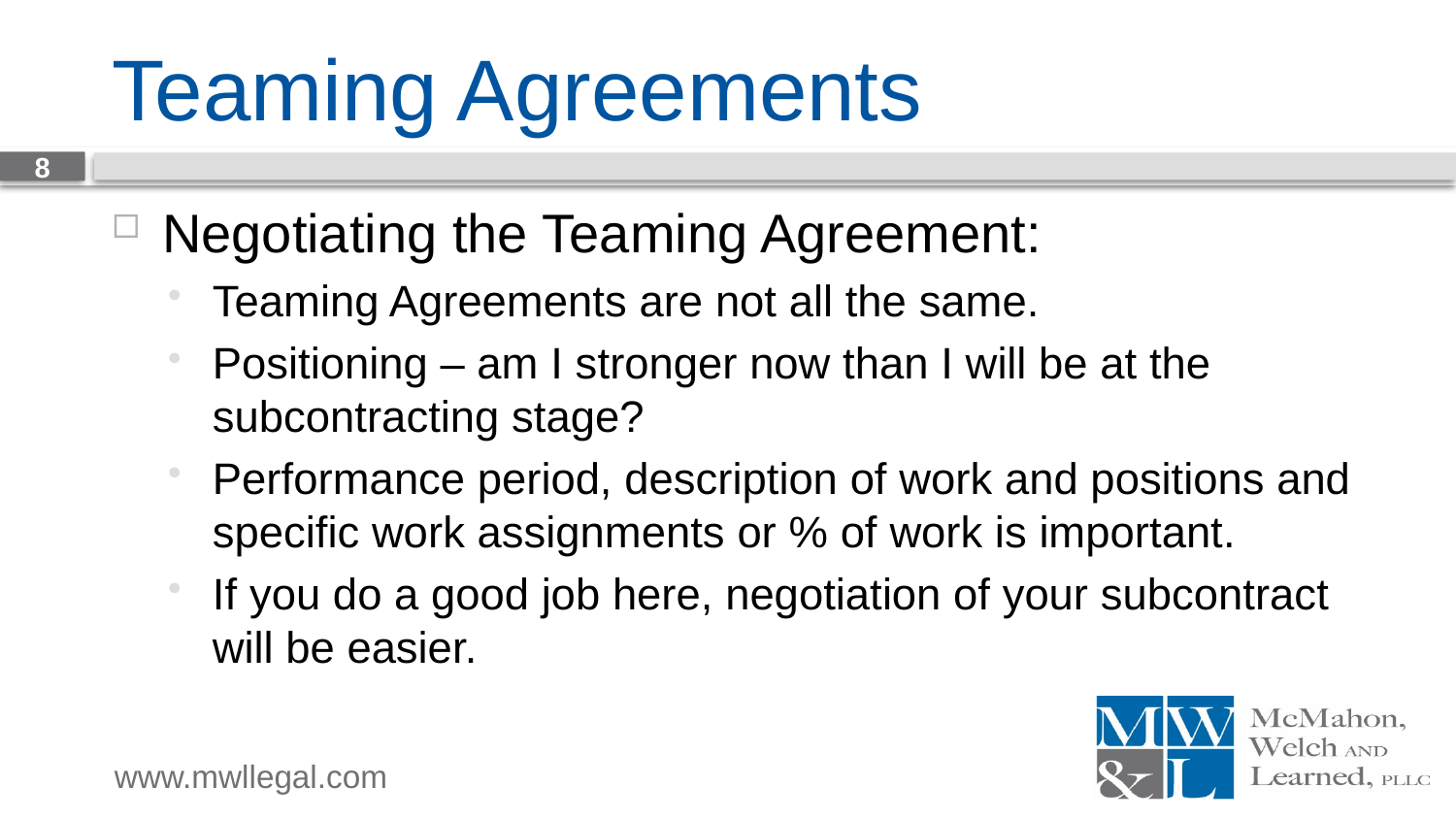

# Teaming Agreements
8
Negotiating the Teaming Agreement:
Teaming Agreements are not all the same.
Positioning – am I stronger now than I will be at the subcontracting stage?
Performance period, description of work and positions and specific work assignments or % of work is important.
If you do a good job here, negotiation of your subcontract will be easier.